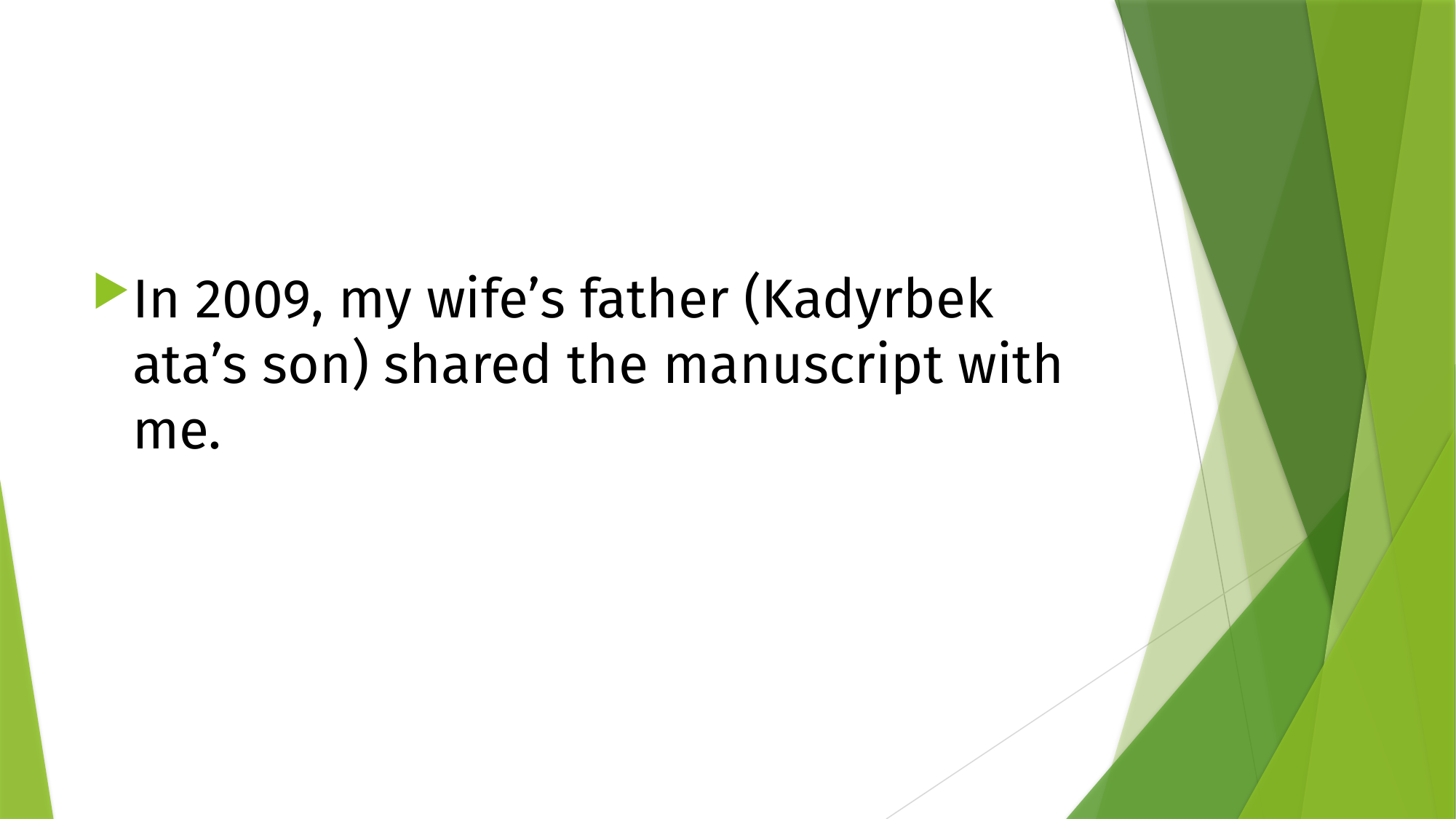

#
In 2009, my wife’s father (Kadyrbek ata’s son) shared the manuscript with me.